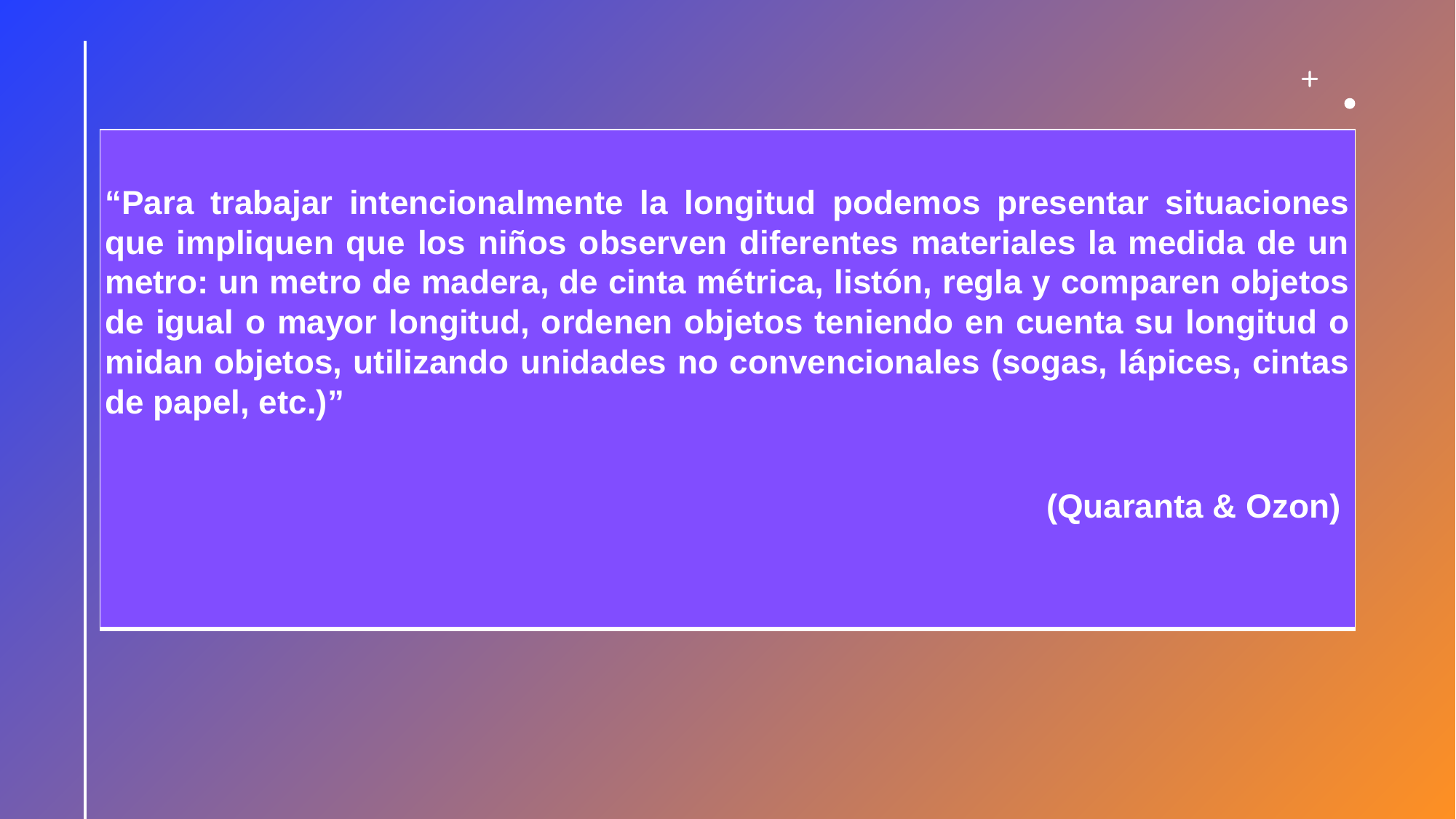

| “Para trabajar intencionalmente la longitud podemos presentar situaciones que impliquen que los niños observen diferentes materiales la medida de un metro: un metro de madera, de cinta métrica, listón, regla y comparen objetos de igual o mayor longitud, ordenen objetos teniendo en cuenta su longitud o midan objetos, utilizando unidades no convencionales (sogas, lápices, cintas de papel, etc.)” (Quaranta & Ozon) |
| --- |